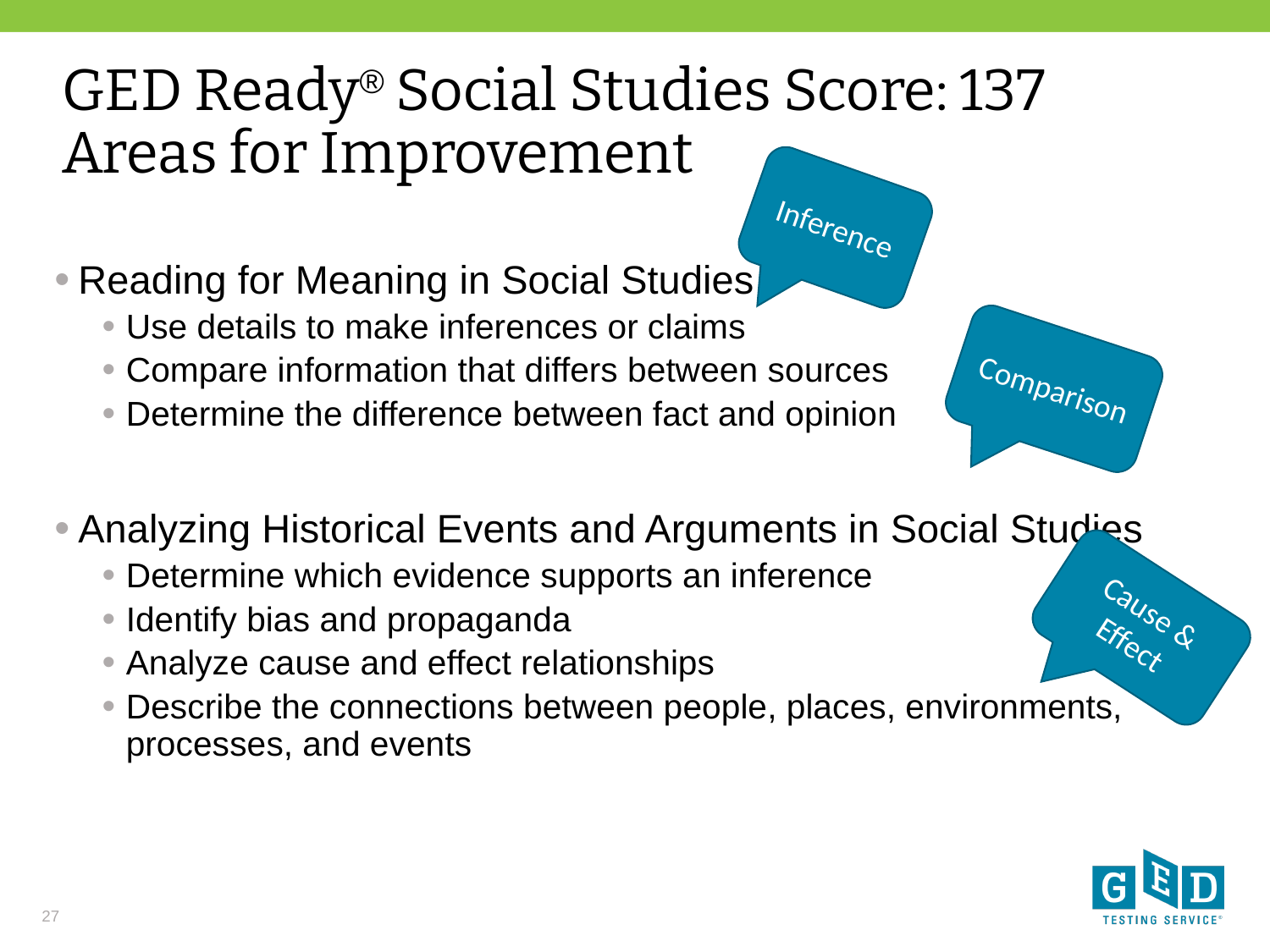

# GED Ready® Social Studies Score: 137 Areas for Improvement
Inference
Reading for Meaning in Social Studies
Use details to make inferences or claims
Compare information that differs between sources
Determine the difference between fact and opinion

Analyzing Historical Events and Arguments in Social Studies
Determine which evidence supports an inference
Identify bias and propaganda
Analyze cause and effect relationships
Describe the connections between people, places, environments, processes, and events

Comparison
Cause & Effect
27